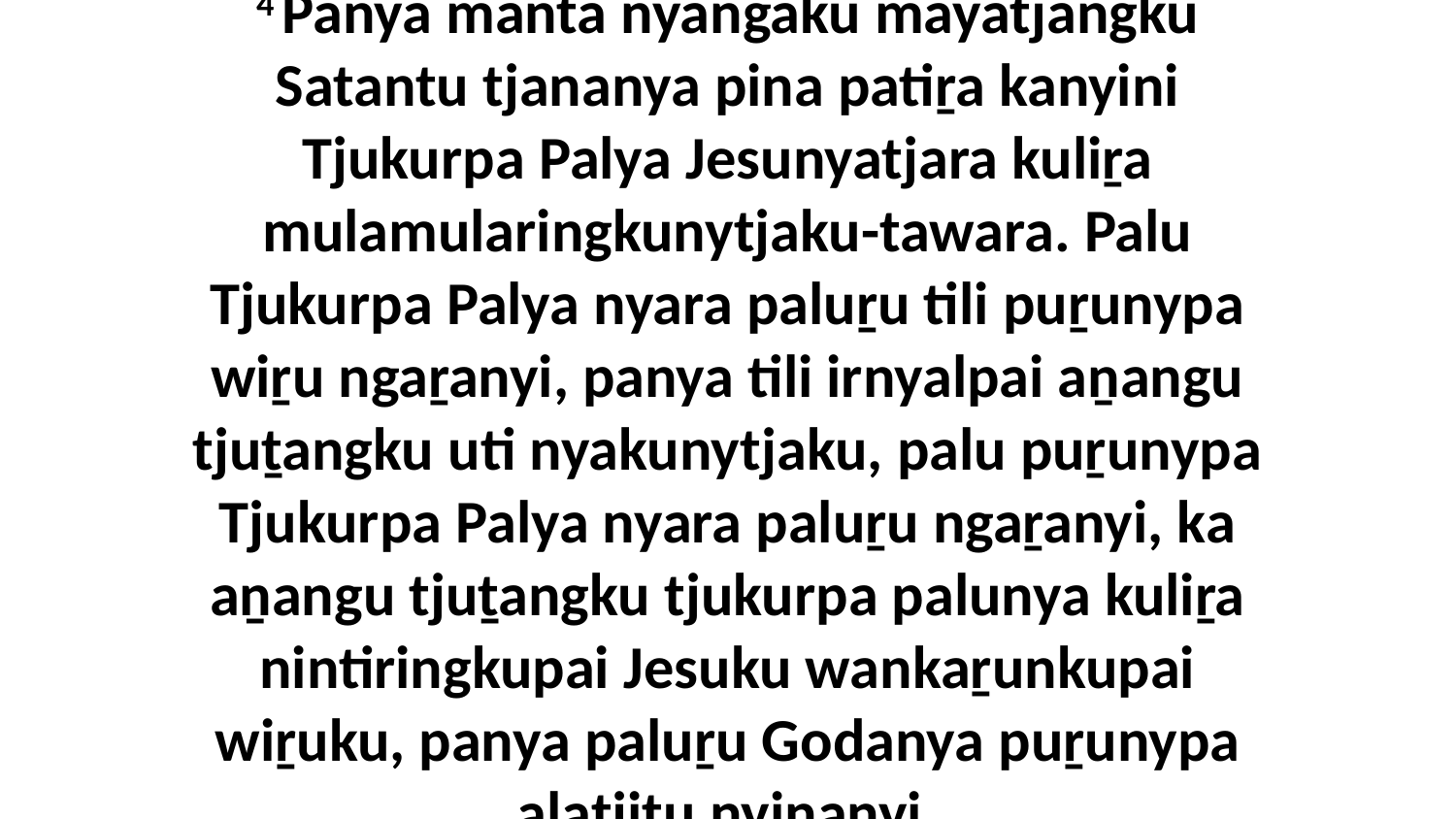

4 Panya manta nyangaku mayatjangku Satantu tjananya pina patiṟa kanyini Tjukurpa Palya Jesunyatjara kuliṟa mulamularingkunytjaku-tawara. Palu Tjukurpa Palya nyara paluṟu tili puṟunypa wiṟu ngaṟanyi, panya tili irnyalpai aṉangu tjuṯangku uti nyakunytjaku, palu puṟunypa Tjukurpa Palya nyara paluṟu ngaṟanyi, ka aṉangu tjuṯangku tjukurpa palunya kuliṟa nintiringkupai Jesuku wankaṟunkupai wiṟuku, panya paluṟu Godanya puṟunypa alatjiṯu nyinanyi.